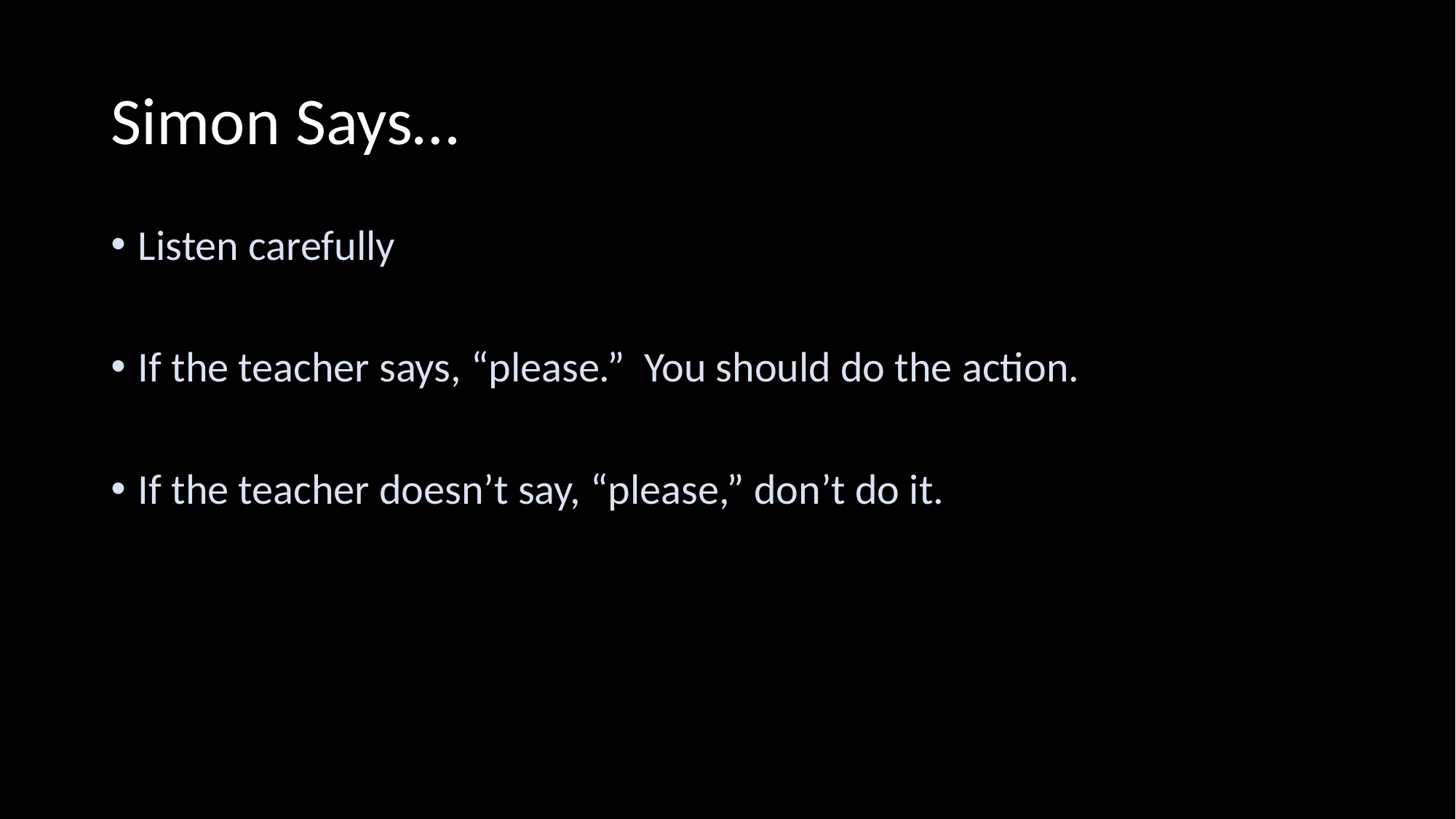

# Simon Says…
Listen carefully

If the teacher says, “please.”  You should do the action.

If the teacher doesn’t say, “please,” don’t do it.